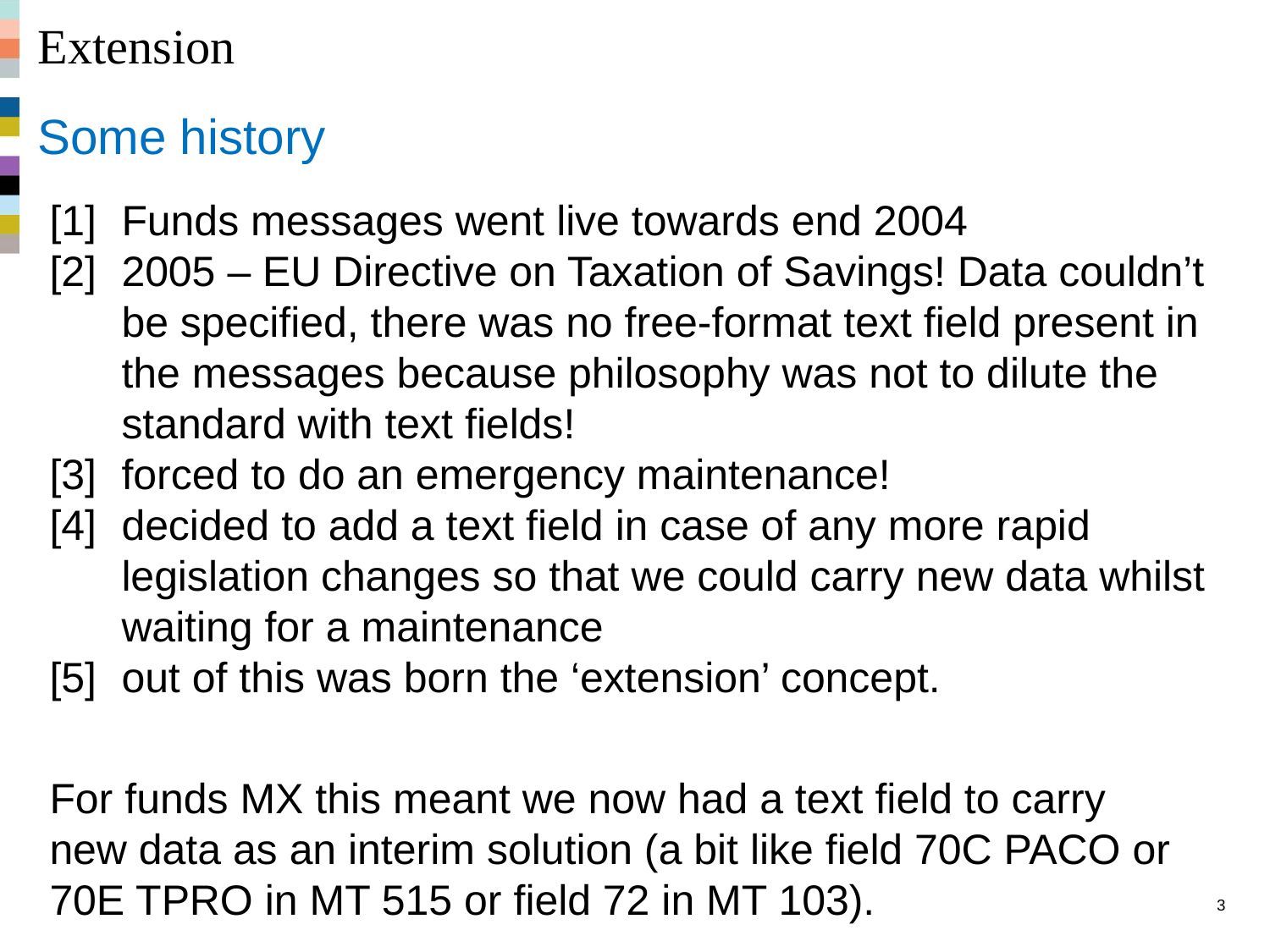

# Extension
Some history
[1]	Funds messages went live towards end 2004
[2]	2005 – EU Directive on Taxation of Savings! Data couldn’t be specified, there was no free-format text field present in the messages because philosophy was not to dilute the standard with text fields!
[3]	forced to do an emergency maintenance!
[4]	decided to add a text field in case of any more rapid legislation changes so that we could carry new data whilst waiting for a maintenance
[5]	out of this was born the ‘extension’ concept.
For funds MX this meant we now had a text field to carry new data as an interim solution (a bit like field 70C PACO or 70E TPRO in MT 515 or field 72 in MT 103).
Extension & Supplementary Date_ April 2014 Confidentiality: External
3